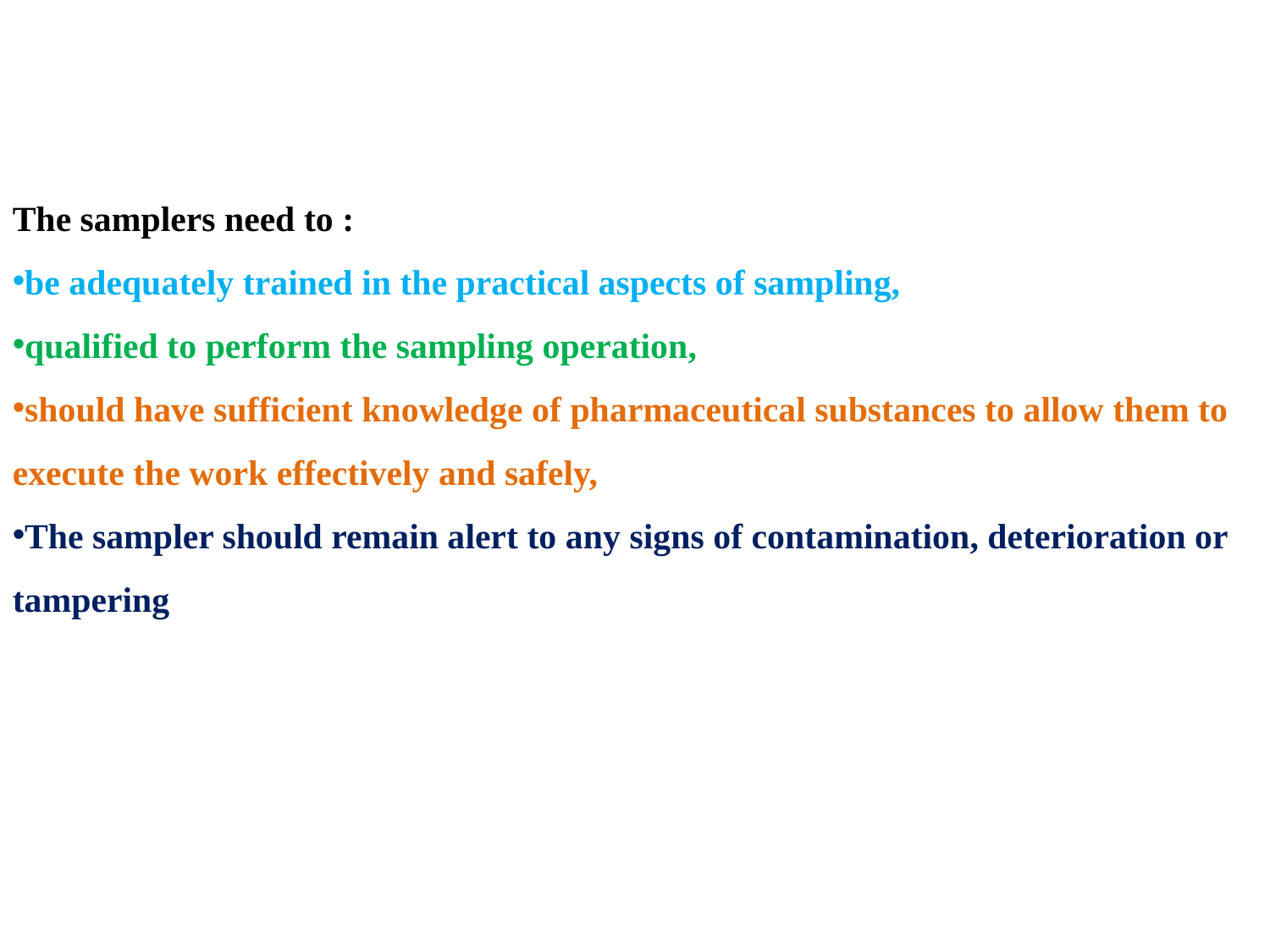

The samplers need to :
be adequately trained in the practical aspects of sampling,
qualified to perform the sampling operation,
should have sufficient knowledge of pharmaceutical substances to allow them to execute the work effectively and safely,
The sampler should remain alert to any signs of contamination, deterioration or tampering